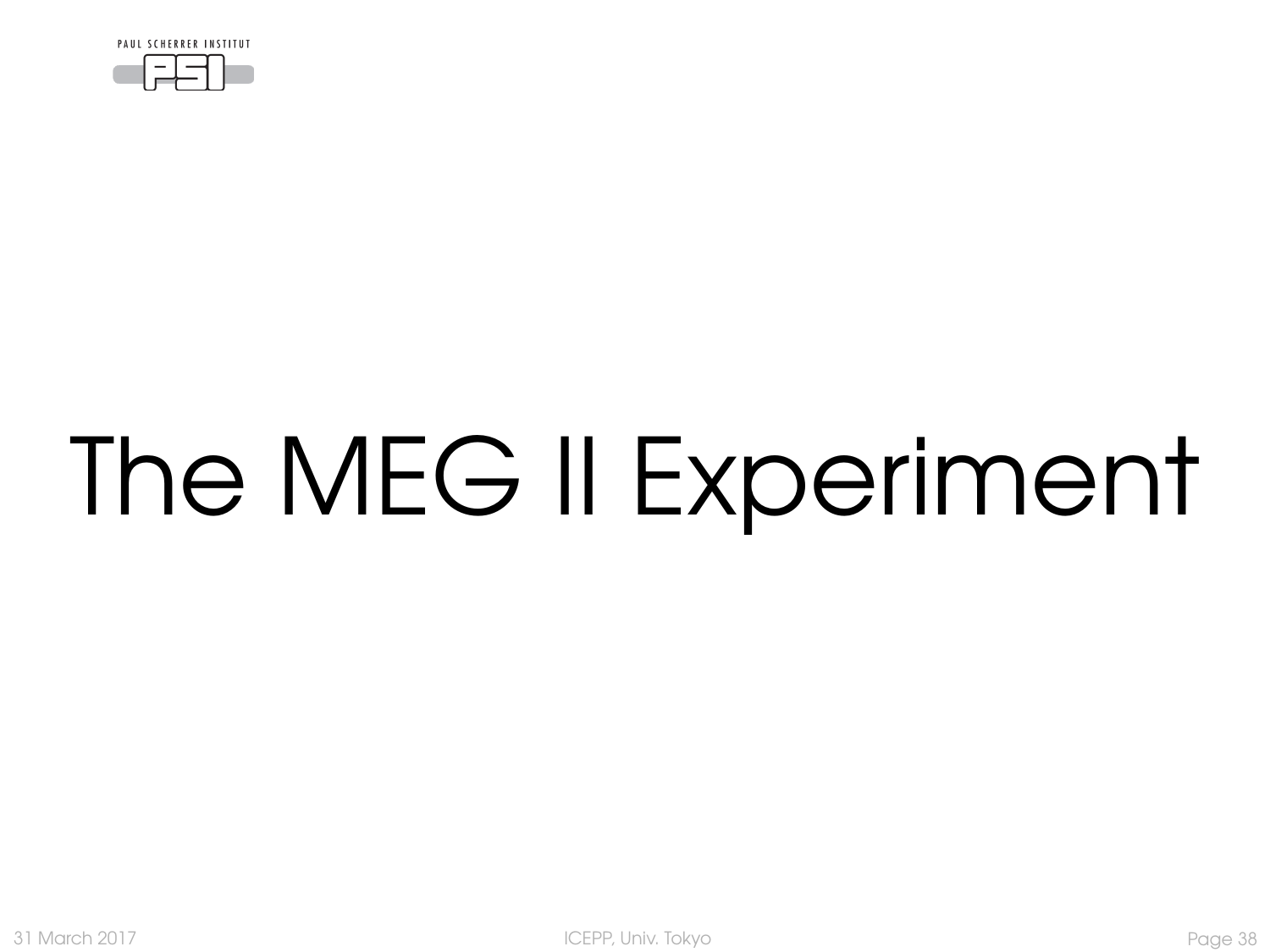

The MEG II Experiment
31 March 2017
ICEPP, Univ. Tokyo
 Page 38